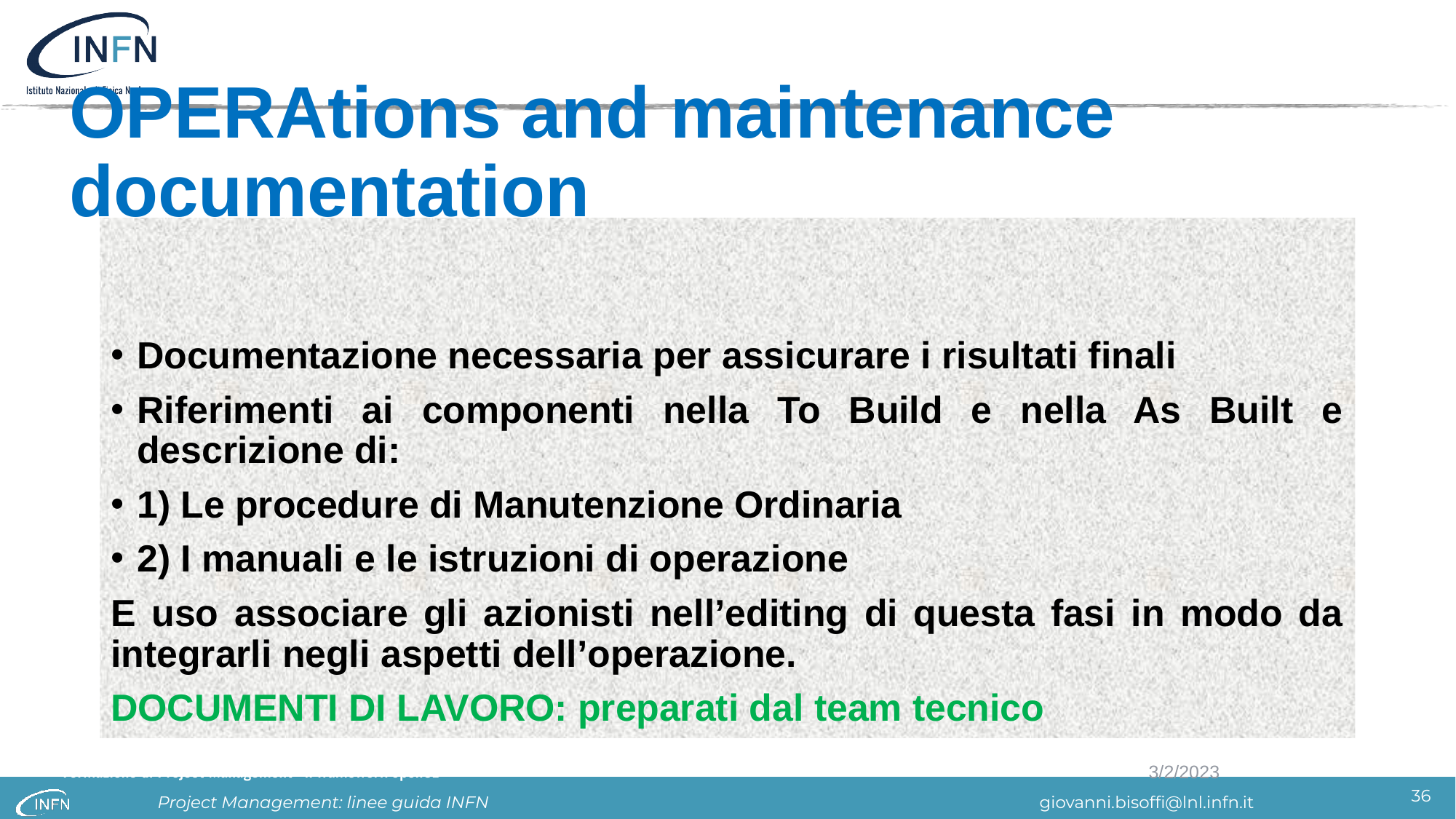

# OPERAtions and maintenance documentation

Documentazione necessaria per assicurare i risultati finali
Riferimenti ai componenti nella To Build e nella As Built e descrizione di:
1) Le procedure di Manutenzione Ordinaria
2) I manuali e le istruzioni di operazione
E uso associare gli azionisti nell’editing di questa fasi in modo da integrarli negli aspetti dell’operazione.
DOCUMENTI DI LAVORO: preparati dal team tecnico

Formazione di Project Management : il framework openSE
3/2/2023
36